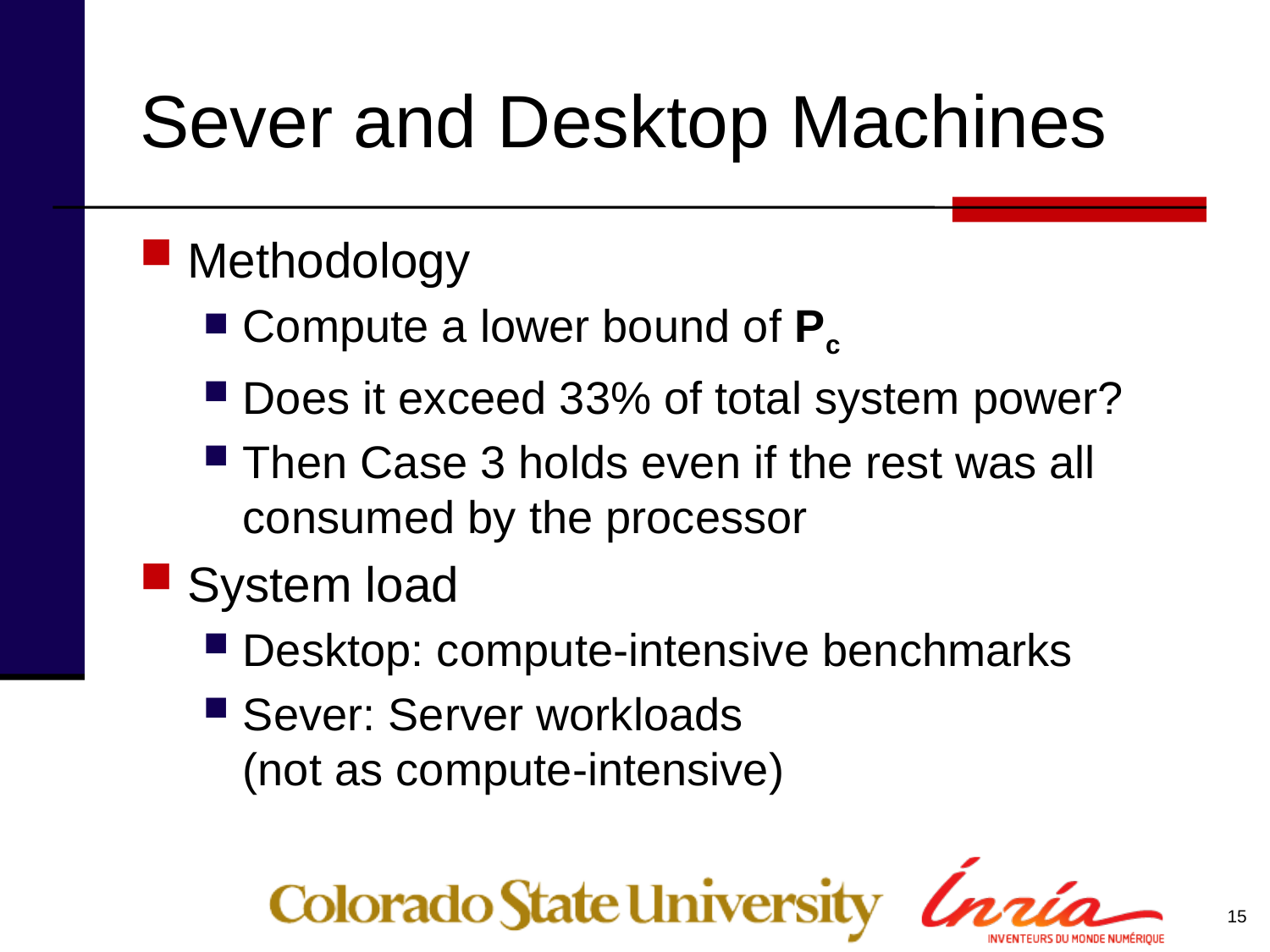

# Sever and Desktop Machines
Methodology
Compute a lower bound of Pc
Does it exceed 33% of total system power?
Then Case 3 holds even if the rest was all consumed by the processor
System load
Desktop: compute-intensive benchmarks
Sever: Server workloads
(not as compute-intensive)

15